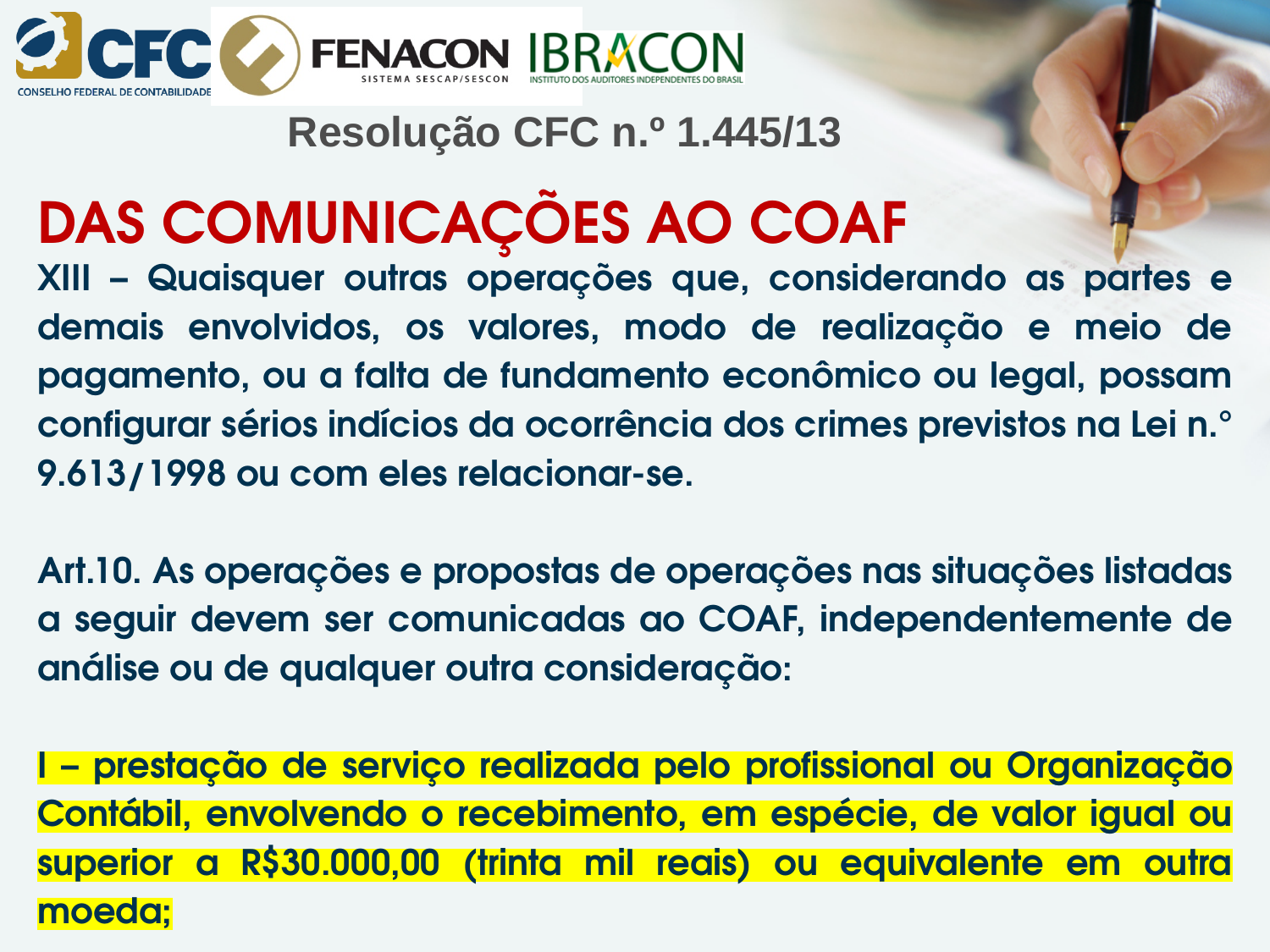

# Resolução CFC n.º 1.445/13
DAS COMUNICAÇÕES AO COAF
XIII – Quaisquer outras operações que, considerando as partes e demais envolvidos, os valores, modo de realização e meio de pagamento, ou a falta de fundamento econômico ou legal, possam configurar sérios indícios da ocorrência dos crimes previstos na Lei n.° 9.613/1998 ou com eles relacionar-se.

Art.10. As operações e propostas de operações nas situações listadas a seguir devem ser comunicadas ao COAF, independentemente de análise ou de qualquer outra consideração:

I – prestação de serviço realizada pelo profissional ou Organização Contábil, envolvendo o recebimento, em espécie, de valor igual ou superior a R$30.000,00 (trinta mil reais) ou equivalente em outra moeda;